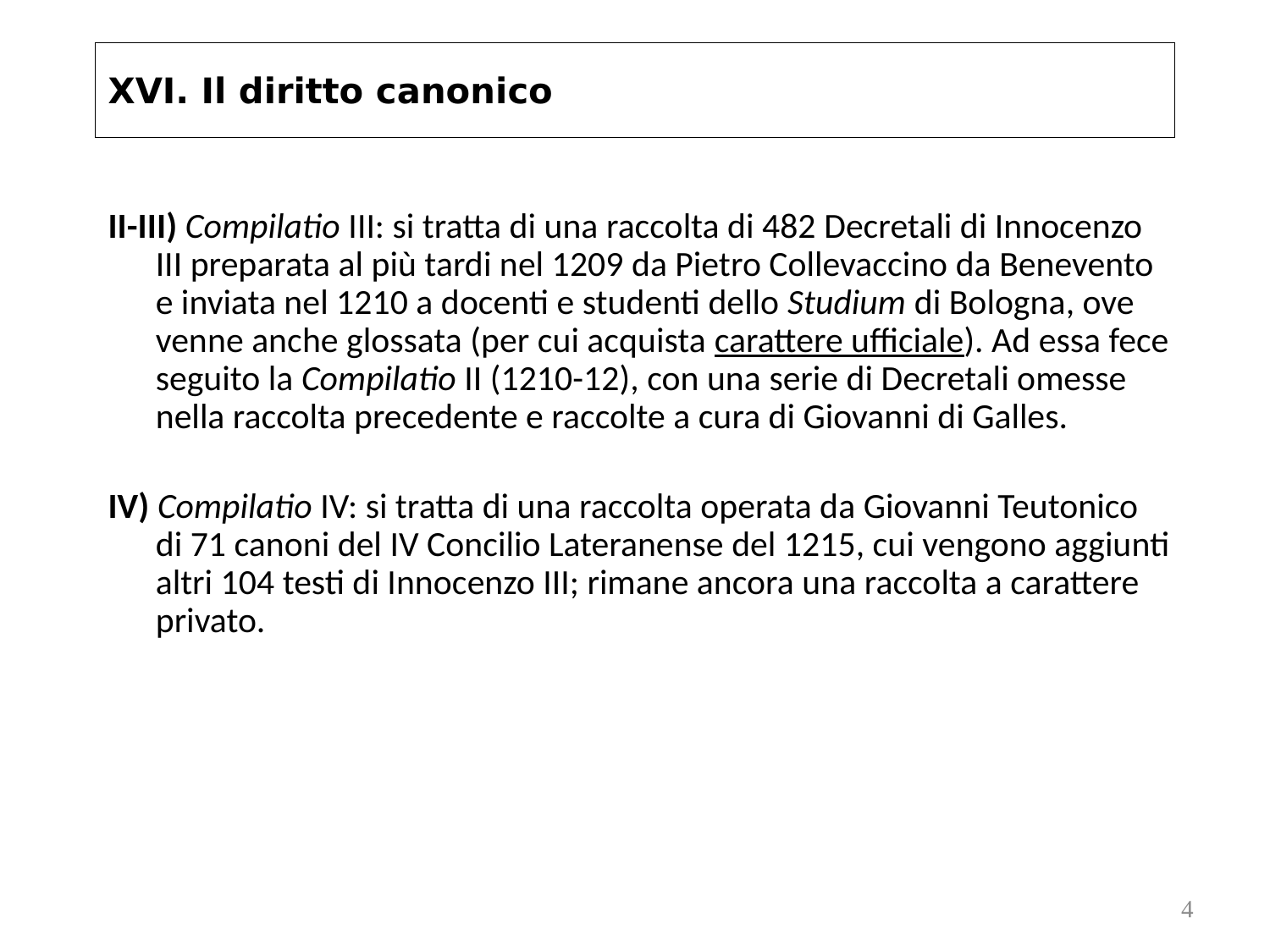

# XVI. Il diritto canonico
II-III) Compilatio III: si tratta di una raccolta di 482 Decretali di Innocenzo III preparata al più tardi nel 1209 da Pietro Collevaccino da Benevento e inviata nel 1210 a docenti e studenti dello Studium di Bologna, ove venne anche glossata (per cui acquista carattere ufficiale). Ad essa fece seguito la Compilatio II (1210-12), con una serie di Decretali omesse nella raccolta precedente e raccolte a cura di Giovanni di Galles.

IV) Compilatio IV: si tratta di una raccolta operata da Giovanni Teutonico di 71 canoni del IV Concilio Lateranense del 1215, cui vengono aggiunti altri 104 testi di Innocenzo III; rimane ancora una raccolta a carattere privato.
4